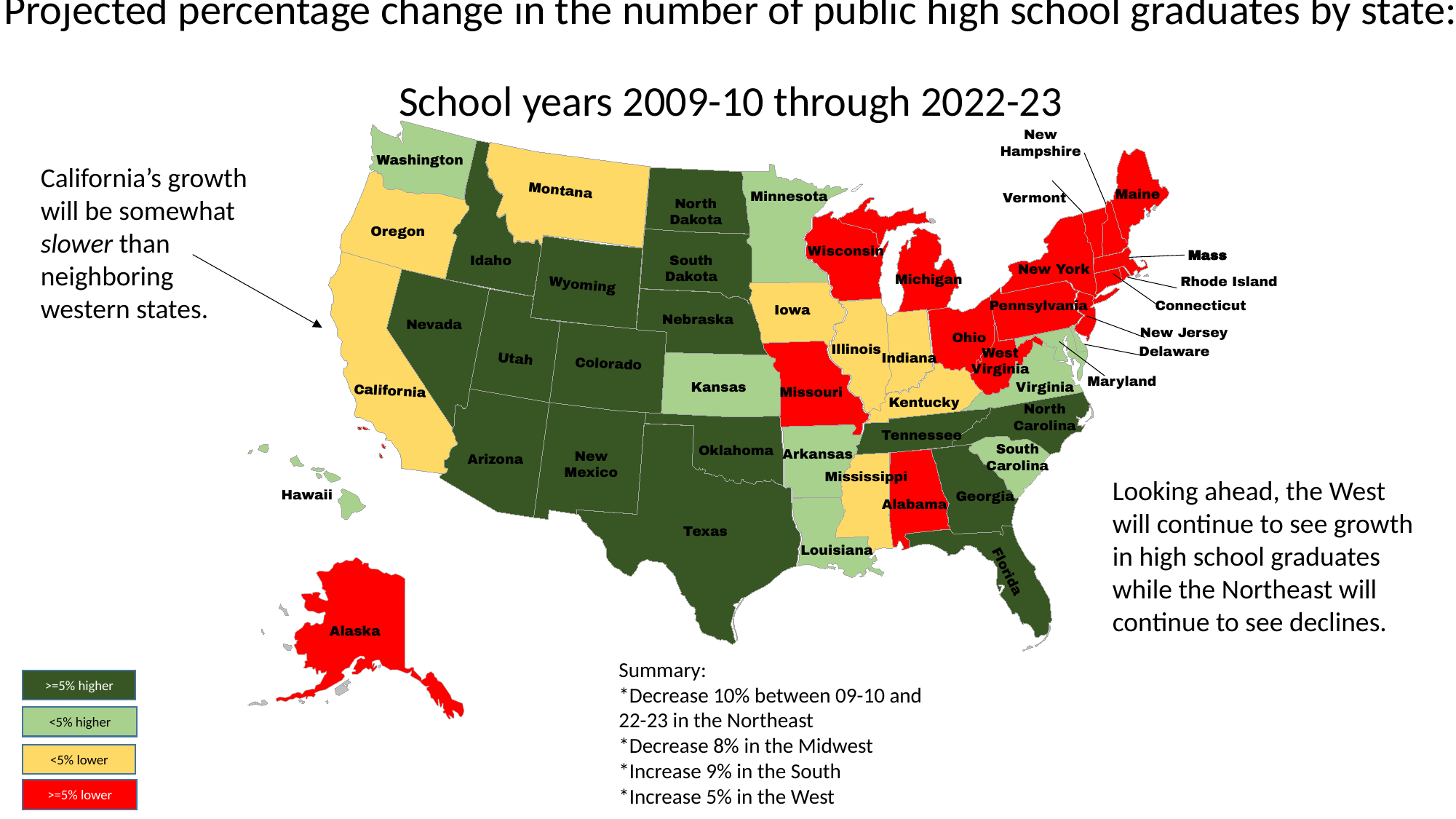

# Projected percentage change in the number of public high school graduates by state: School years 2009-10 through 2022-23
New Hampshire

Washington
Montana
Maine
Minnesota
Vermont
North Dakota
Oregon
Wisconsin
Idaho
South Dakota
New York
Michigan
Rhode Island
Wyoming
Connecticut
Pennsylvania
Iowa
Nebraska
Nevada
New Jersey
Ohio
Illinois
Delaware
West Virginia
Indiana
Utah
Colorado
Maryland
Kansas
Virginia
California
Missouri
Kentucky
North Carolina
Tennessee
South Carolina
Oklahoma
Arkansas
New Mexico
Arizona
Hawaii
Georgia
Alabama
Texas
Louisiana
Florida
Alaska
Mass
Mississippi
California’s growth will be somewhat slower than neighboring western states.
Looking ahead, the West will continue to see growth in high school graduates while the Northeast will continue to see declines.
Summary:
*Decrease 10% between 09-10 and 22-23 in the Northeast
*Decrease 8% in the Midwest
*Increase 9% in the South
*Increase 5% in the West
>=5% higher
<5% higher
<5% lower
>=5% lower